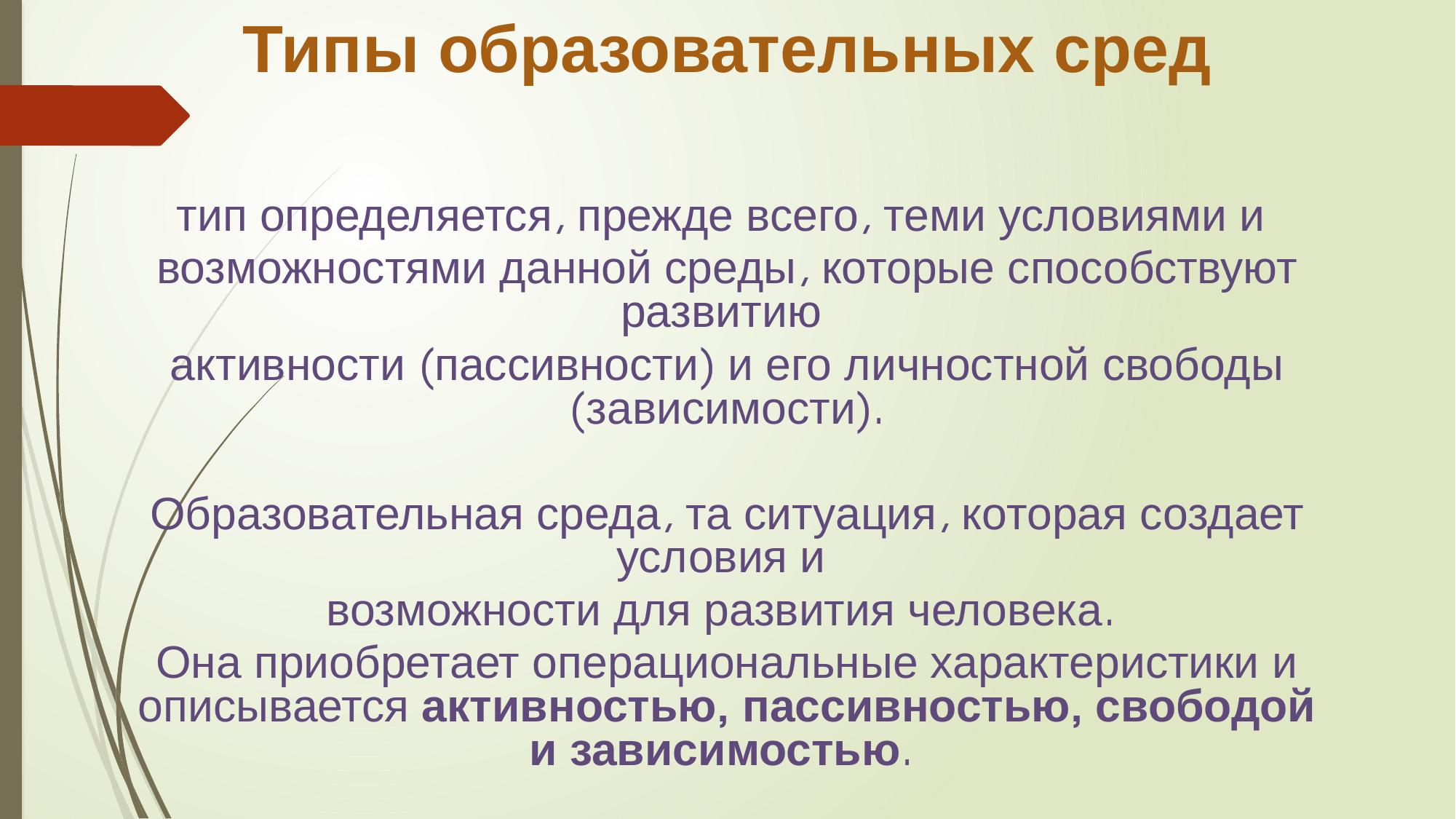

# Типы образовательных сред
тип определяется, прежде всего, теми условиями и
возможностями данной среды, которые способствуют развитию
активности (пассивности) и его личностной свободы (зависимости).

Образовательная среда, та ситуация, которая создает условия и
возможности для развития человека.
Она приобретает операциональные характеристики и описывается активностью, пассивностью, свободой и зависимостью.